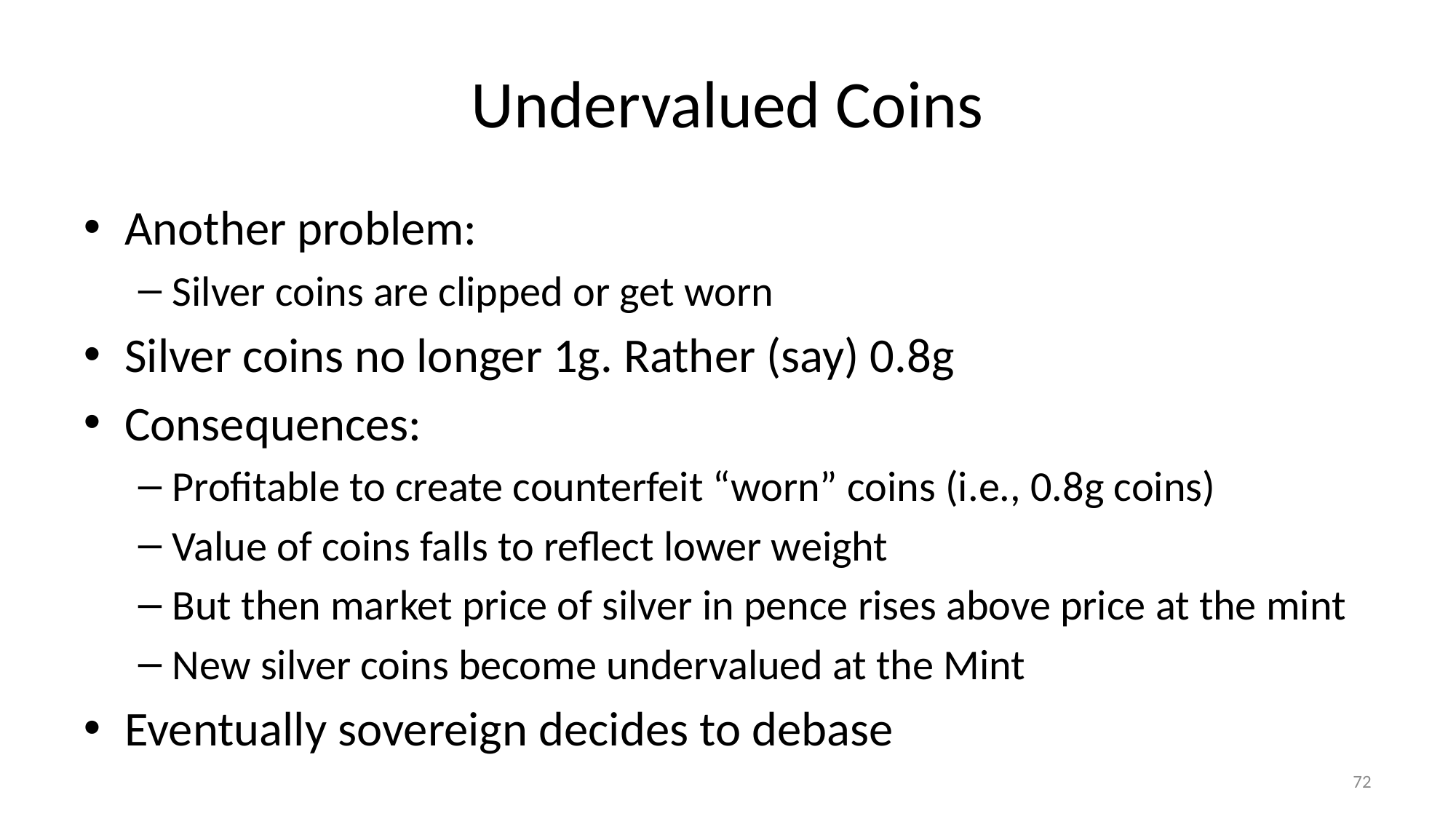

# Undervalued Coins
Another problem:
Silver coins are clipped or get worn
Silver coins no longer 1g. Rather (say) 0.8g
Consequences:
Profitable to create counterfeit “worn” coins (i.e., 0.8g coins)
Value of coins falls to reflect lower weight
But then market price of silver in pence rises above price at the mint
New silver coins become undervalued at the Mint
Eventually sovereign decides to debase
72